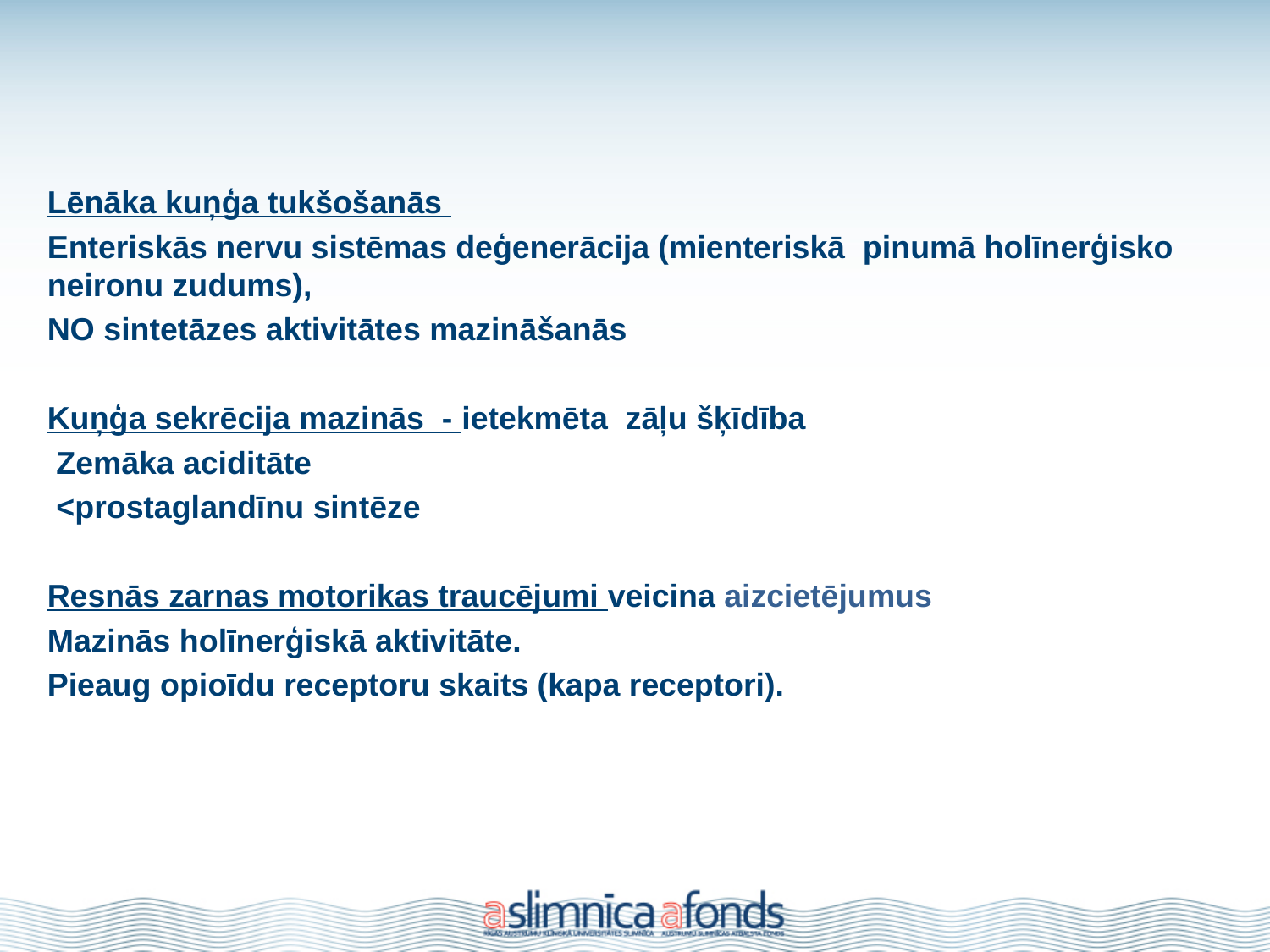

#
Lēnāka kuņģa tukšošanās
Enteriskās nervu sistēmas deģenerācija (mienteriskā  pinumā holīnerģisko neironu zudums),
NO sintetāzes aktivitātes mazināšanās

Kuņģa sekrēcija mazinās  - ietekmēta  zāļu šķīdība
 Zemāka aciditāte
 <prostaglandīnu sintēze

Resnās zarnas motorikas traucējumi veicina aizcietējumus
Mazinās holīnerģiskā aktivitāte.
Pieaug opioīdu receptoru skaits (kapa receptori).